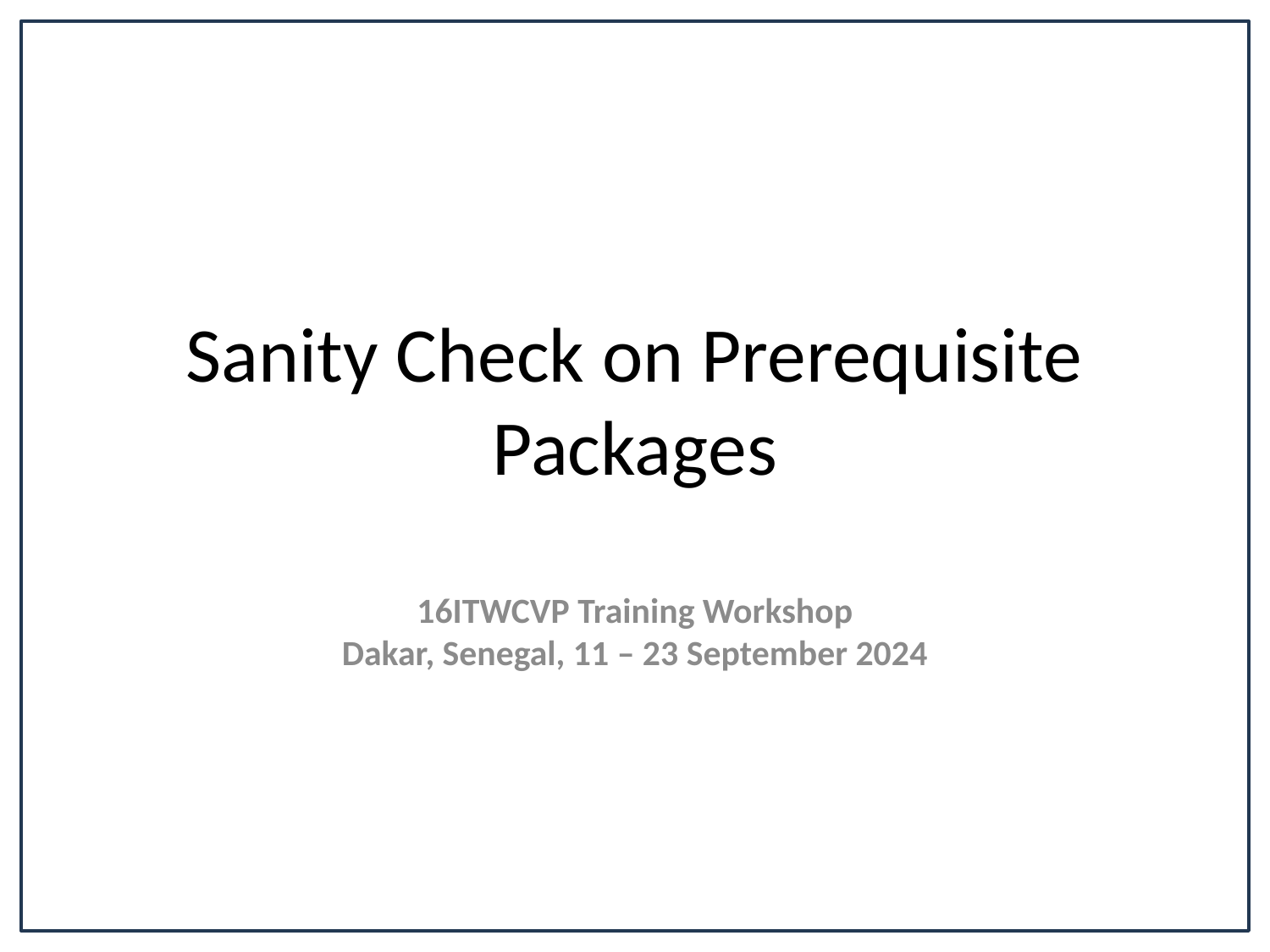

# Sanity Check on Prerequisite Packages
16ITWCVP Training Workshop
Dakar, Senegal, 11 – 23 September 2024